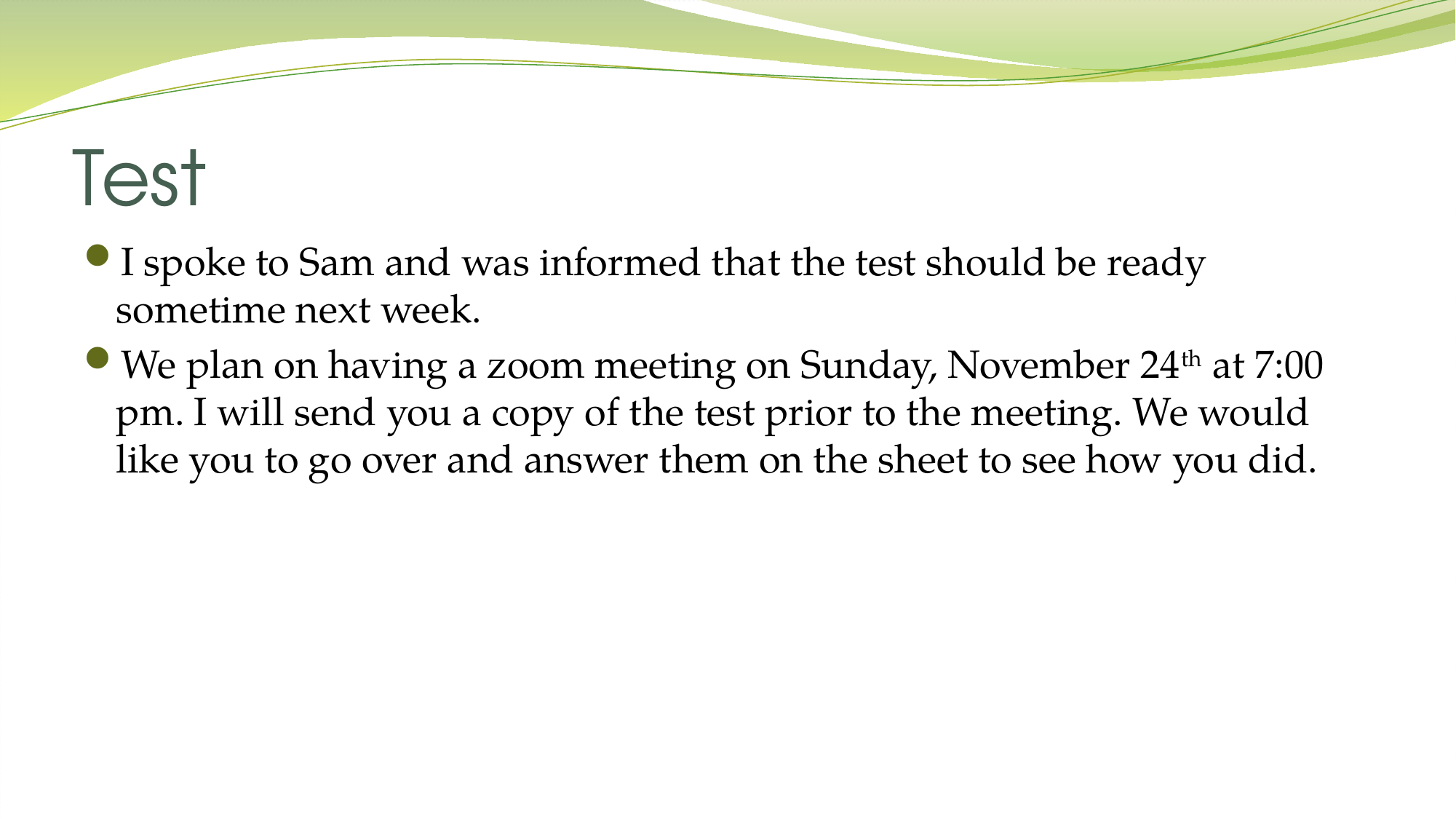

# Test
I spoke to Sam and was informed that the test should be ready sometime next week.
We plan on having a zoom meeting on Sunday, November 24th at 7:00 pm. I will send you a copy of the test prior to the meeting. We would like you to go over and answer them on the sheet to see how you did.